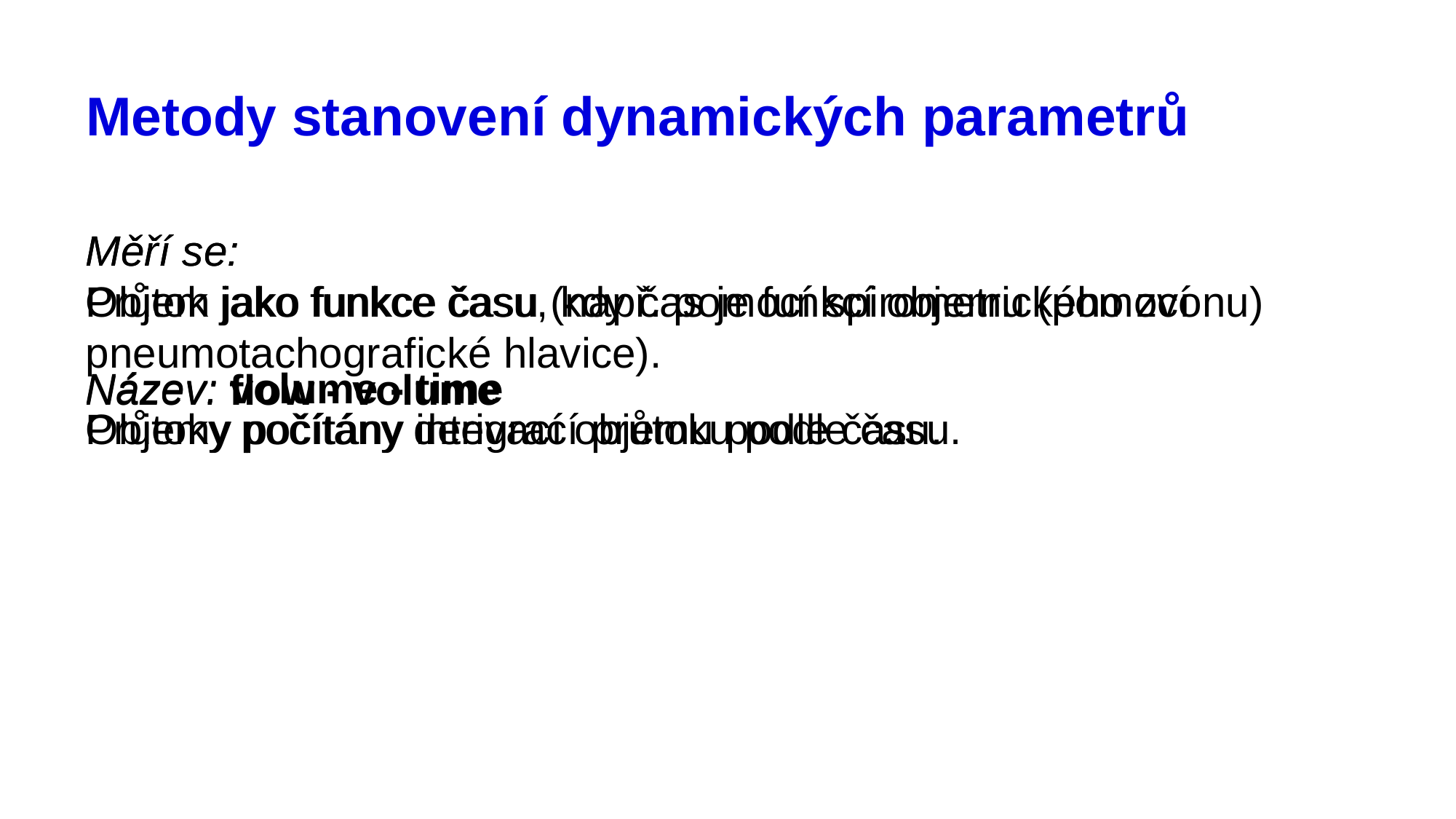

# Metody stanovení dynamických parametrů
Měří se:
Průtok jako funkce času, kdy čas je funkcí objemu (pomocí pneumotachografické hlavice).
Název: flow - volume
Objemy počítány integrací průtoku podle času.
Měří se:
Objem jako funkce času (např. pomocí spirometrického zvonu)
Název: volume - time
Průtoky počítány derivací objemu podle času.